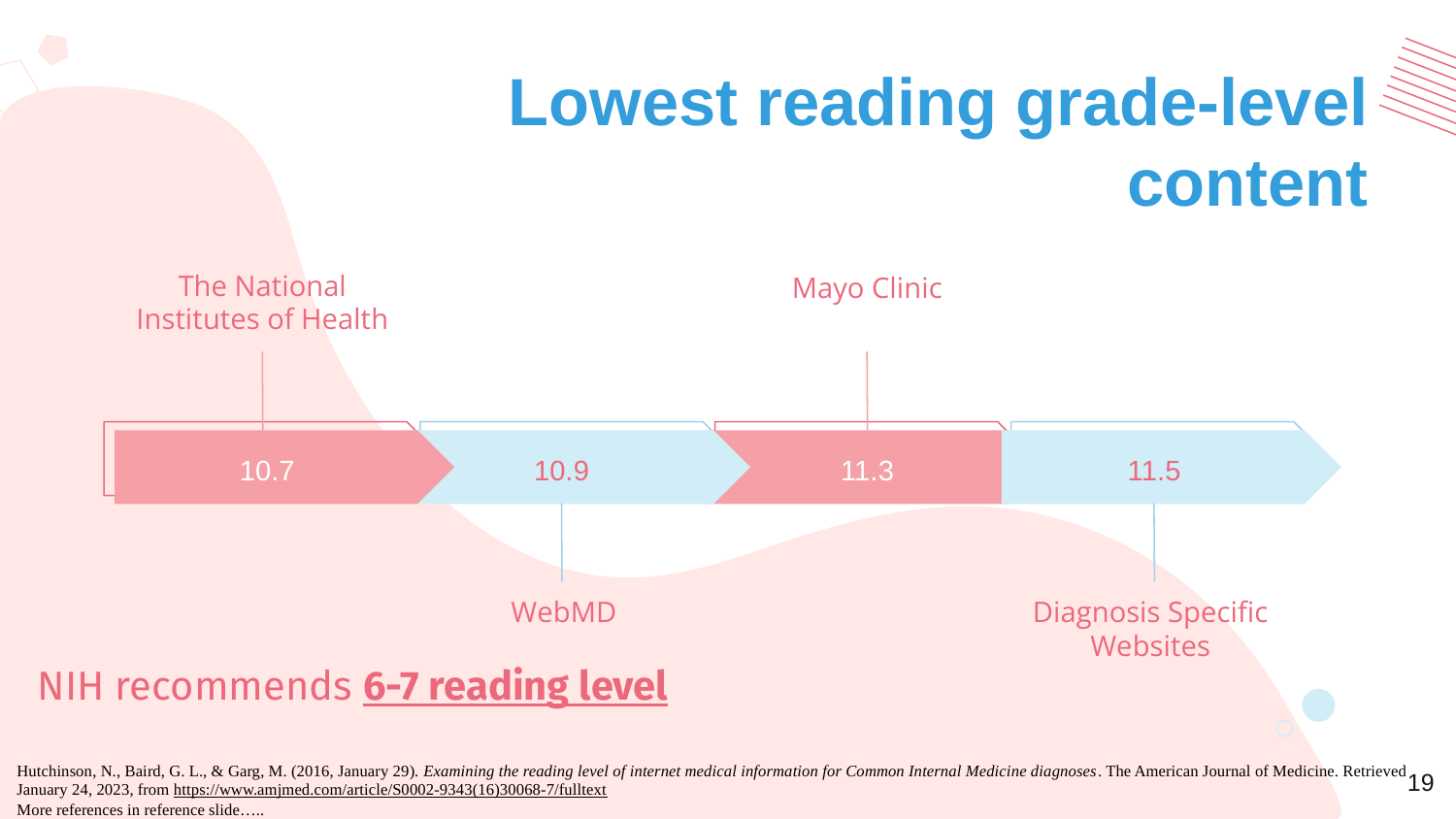

# Lowest reading grade-level content
The National Institutes of Health

Mayo Clinic

10.7
10.9
11.3
11.5
WebMD
Diagnosis Specific
Websites

NIH recommends 6-7 reading level
Hutchinson, N., Baird, G. L., & Garg, M. (2016, January 29). Examining the reading level of internet medical information for Common Internal Medicine diagnoses. The American Journal of Medicine. Retrieved January 24, 2023, from https://www.amjmed.com/article/S0002-9343(16)30068-7/fulltext
More references in reference slide…..

19